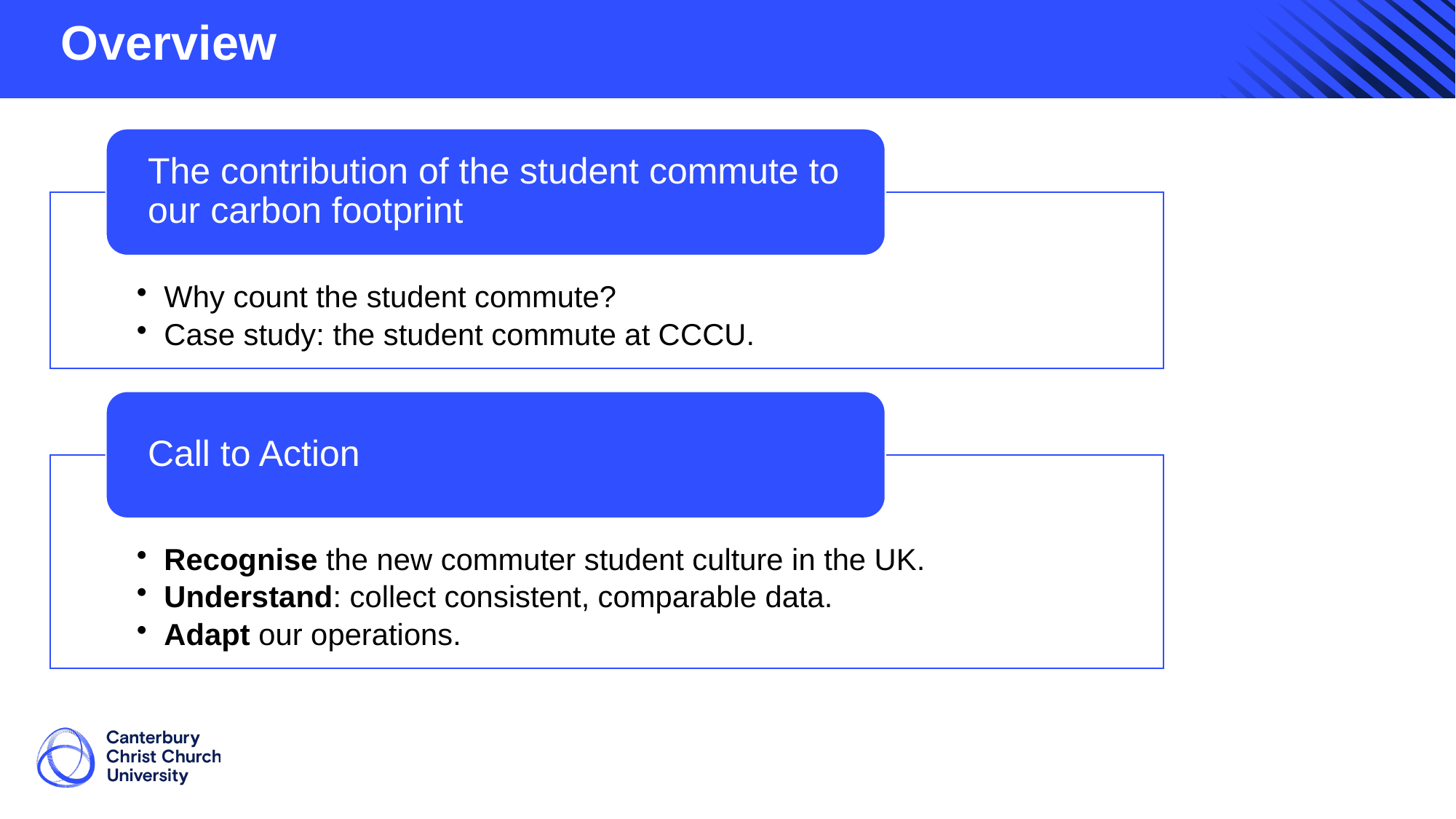

# Overview
Why count the student commute?
Case study: the student commute at CCCU.
The contribution of the student commute to our carbon footprint
Recognise the new commuter student culture in the UK.
Understand: collect consistent, comparable data.
Adapt our operations.
Call to Action